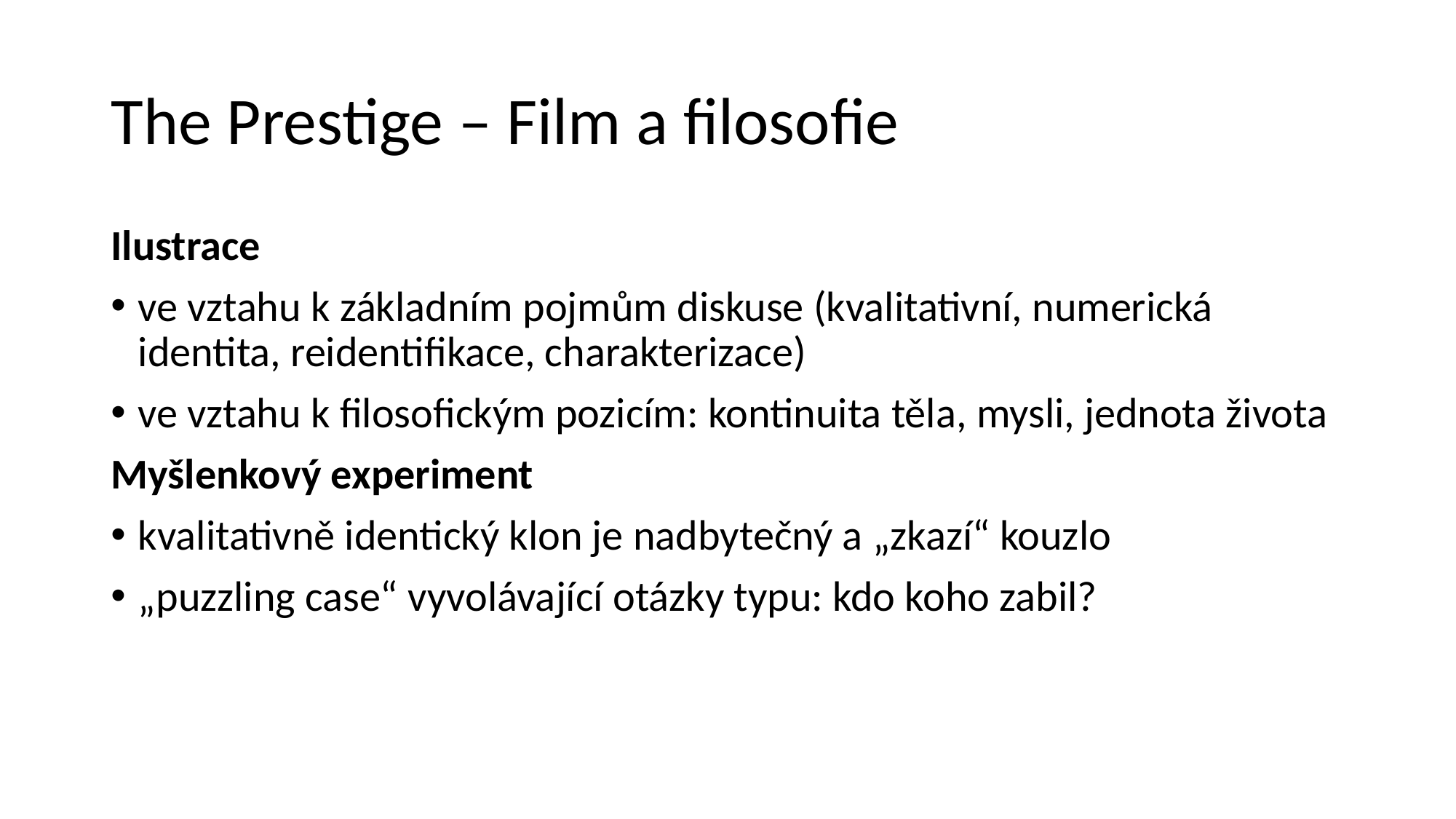

# The Prestige – Film a filosofie
Ilustrace
ve vztahu k základním pojmům diskuse (kvalitativní, numerická identita, reidentifikace, charakterizace)
ve vztahu k filosofickým pozicím: kontinuita těla, mysli, jednota života
Myšlenkový experiment
kvalitativně identický klon je nadbytečný a „zkazí“ kouzlo
„puzzling case“ vyvolávající otázky typu: kdo koho zabil?